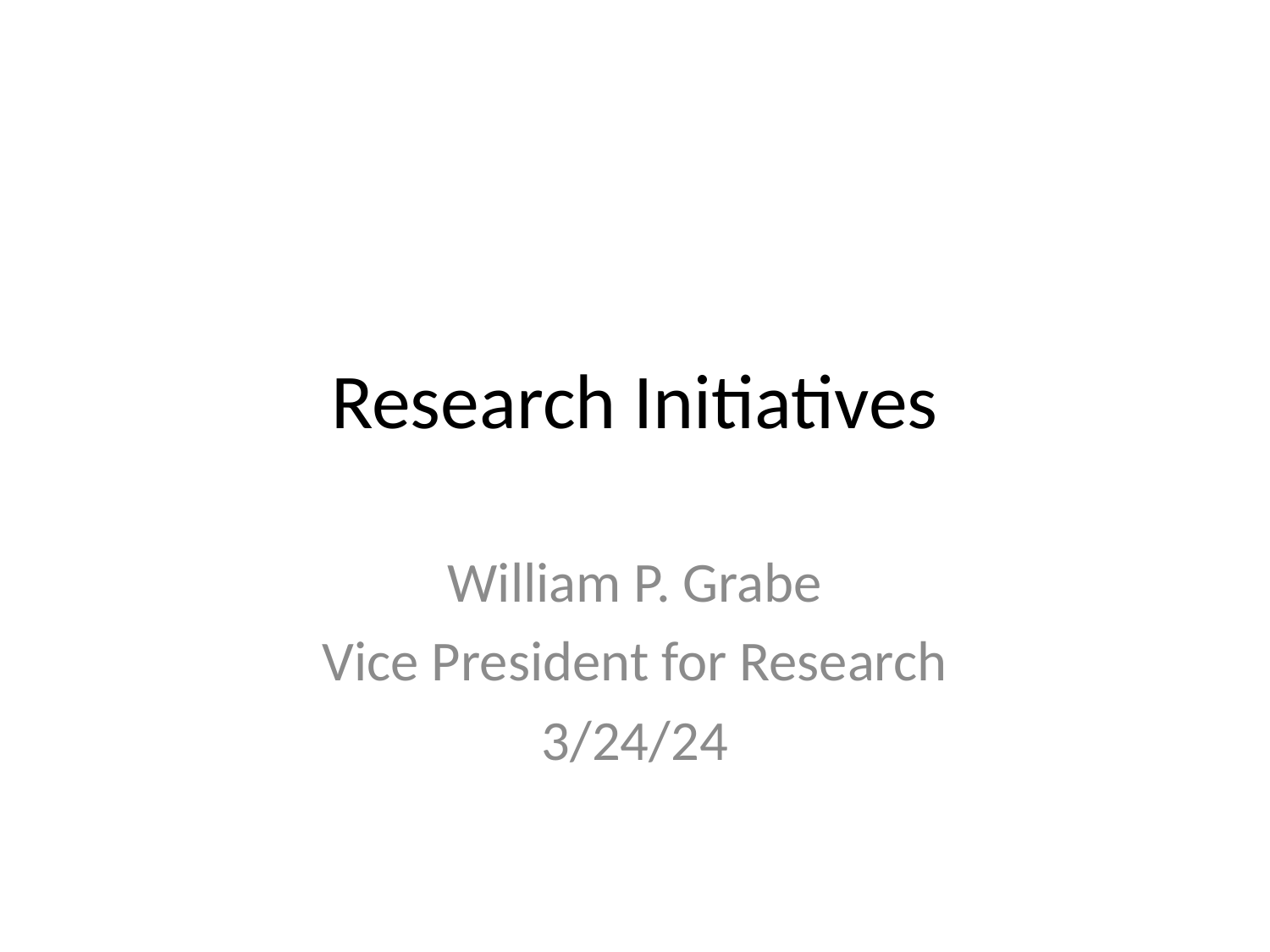

# Research Initiatives
William P. Grabe
Vice President for Research
3/24/24